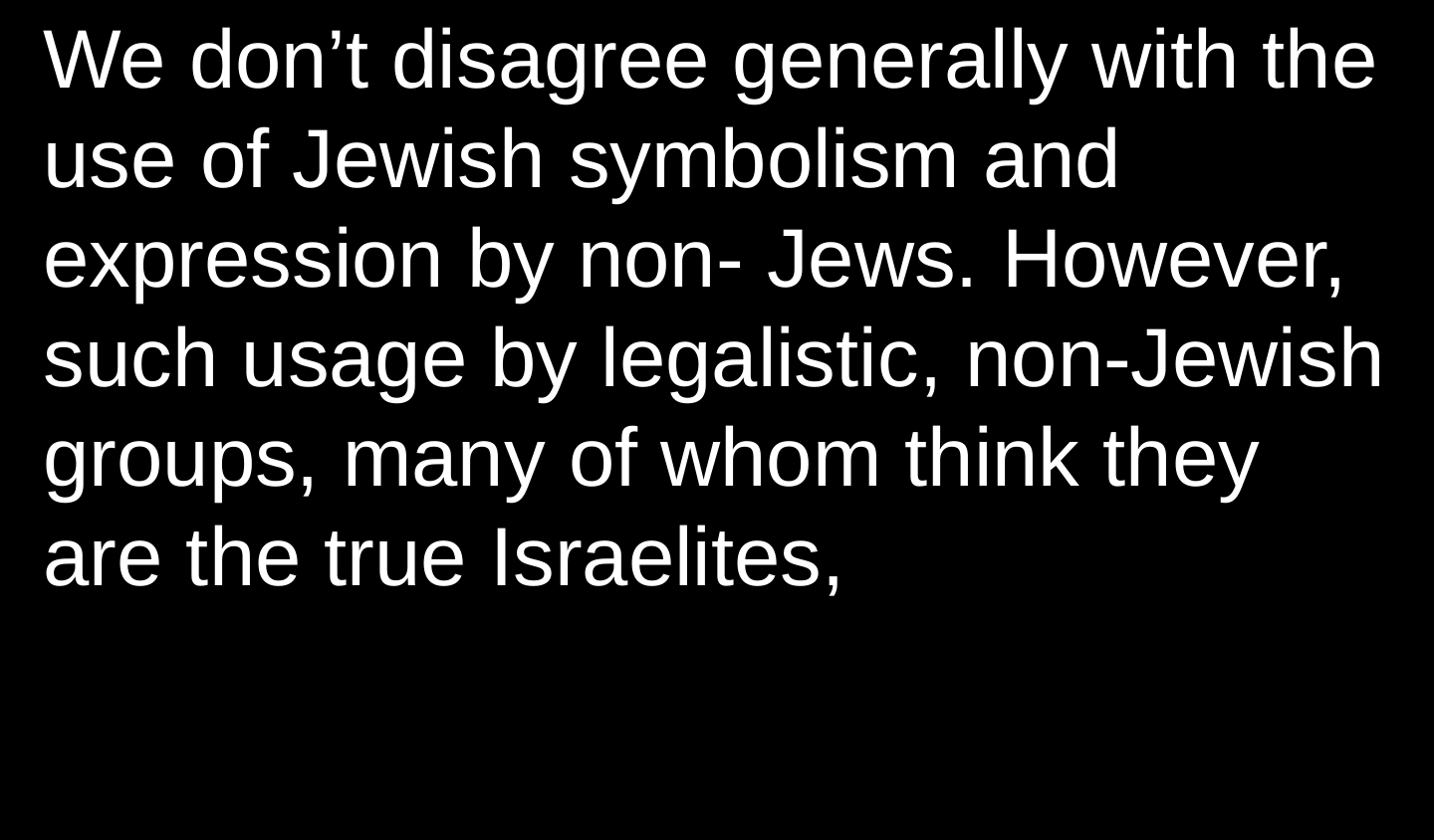

We don’t disagree generally with the use of Jewish symbolism and expression by non- Jews. However, such usage by legalistic, non-Jewish groups, many of whom think they are the true Israelites,